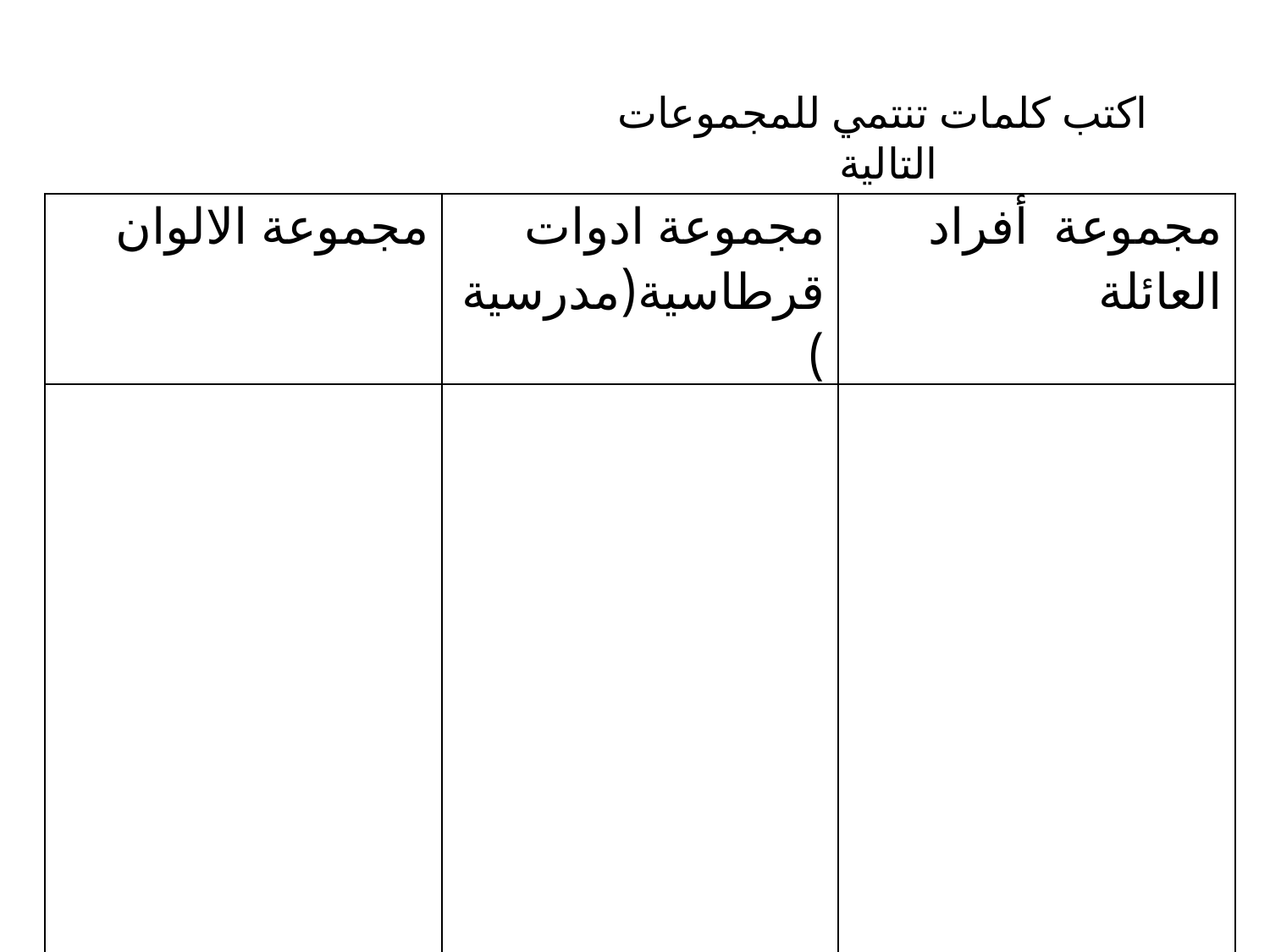

اكتب كلمات تنتمي للمجموعات التالية
| مجموعة الالوان | مجموعة ادوات قرطاسية(مدرسية) | مجموعة أفراد العائلة |
| --- | --- | --- |
|  |  |  |